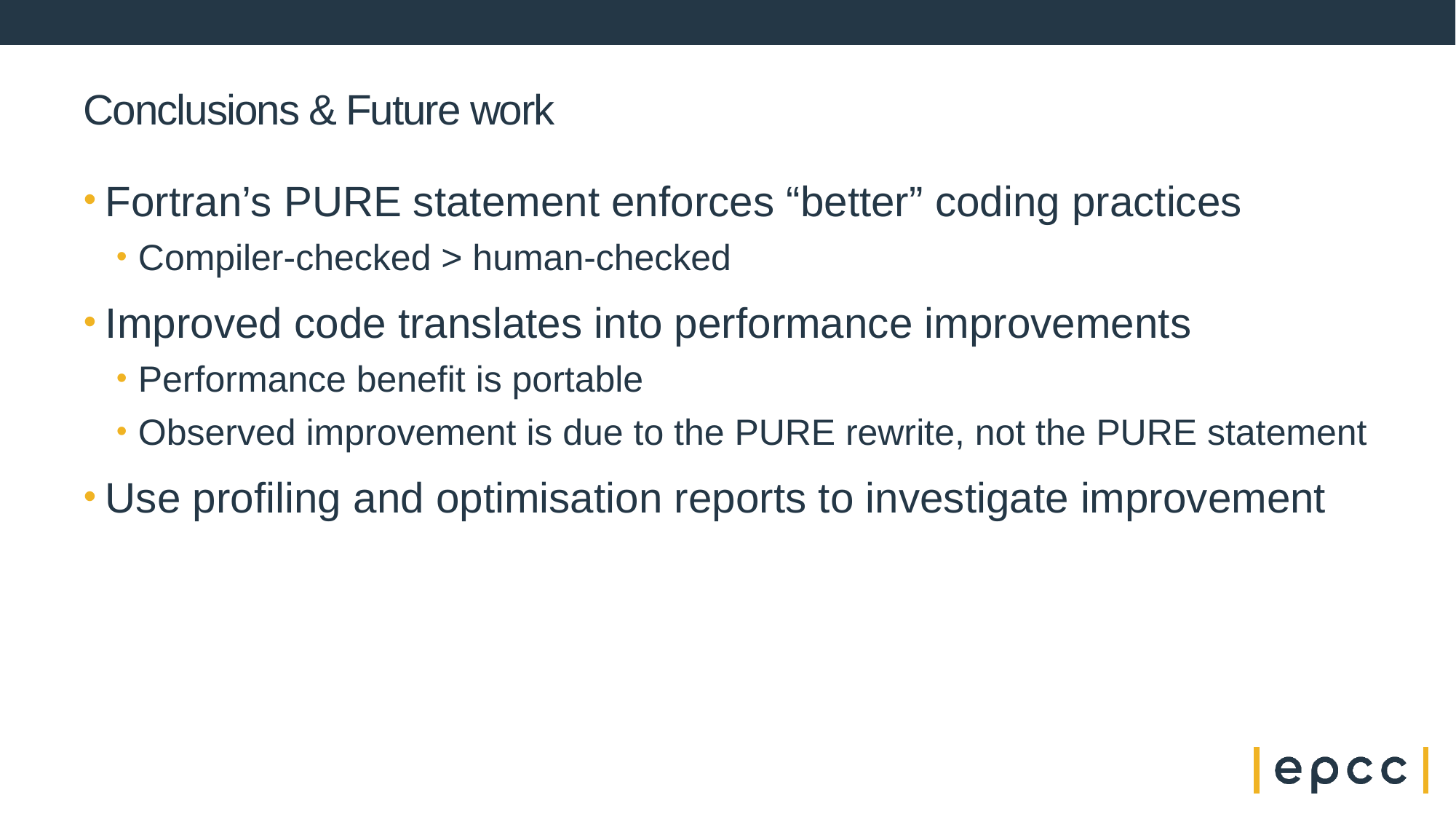

# Conclusions & Future work
Fortran’s PURE statement enforces “better” coding practices
Compiler-checked > human-checked
Improved code translates into performance improvements
Performance benefit is portable
Observed improvement is due to the PURE rewrite, not the PURE statement
Use profiling and optimisation reports to investigate improvement